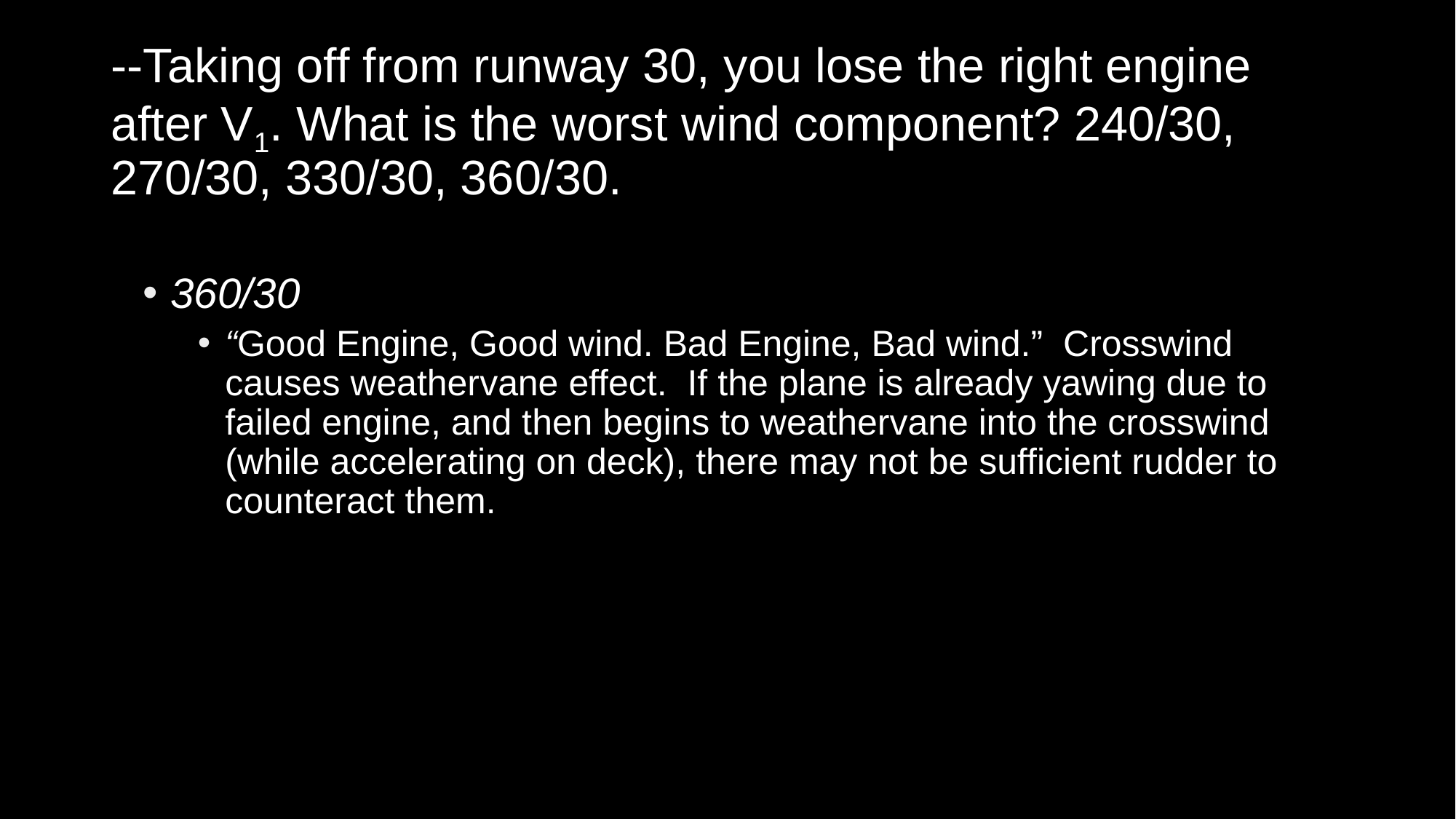

# --Taking off from runway 30, you lose the right engine after V1. What is the worst wind component? 240/30, 270/30, 330/30, 360/30.
360/30
“Good Engine, Good wind. Bad Engine, Bad wind.”  Crosswind causes weathervane effect.  If the plane is already yawing due to failed engine, and then begins to weathervane into the crosswind (while accelerating on deck), there may not be sufficient rudder to counteract them.